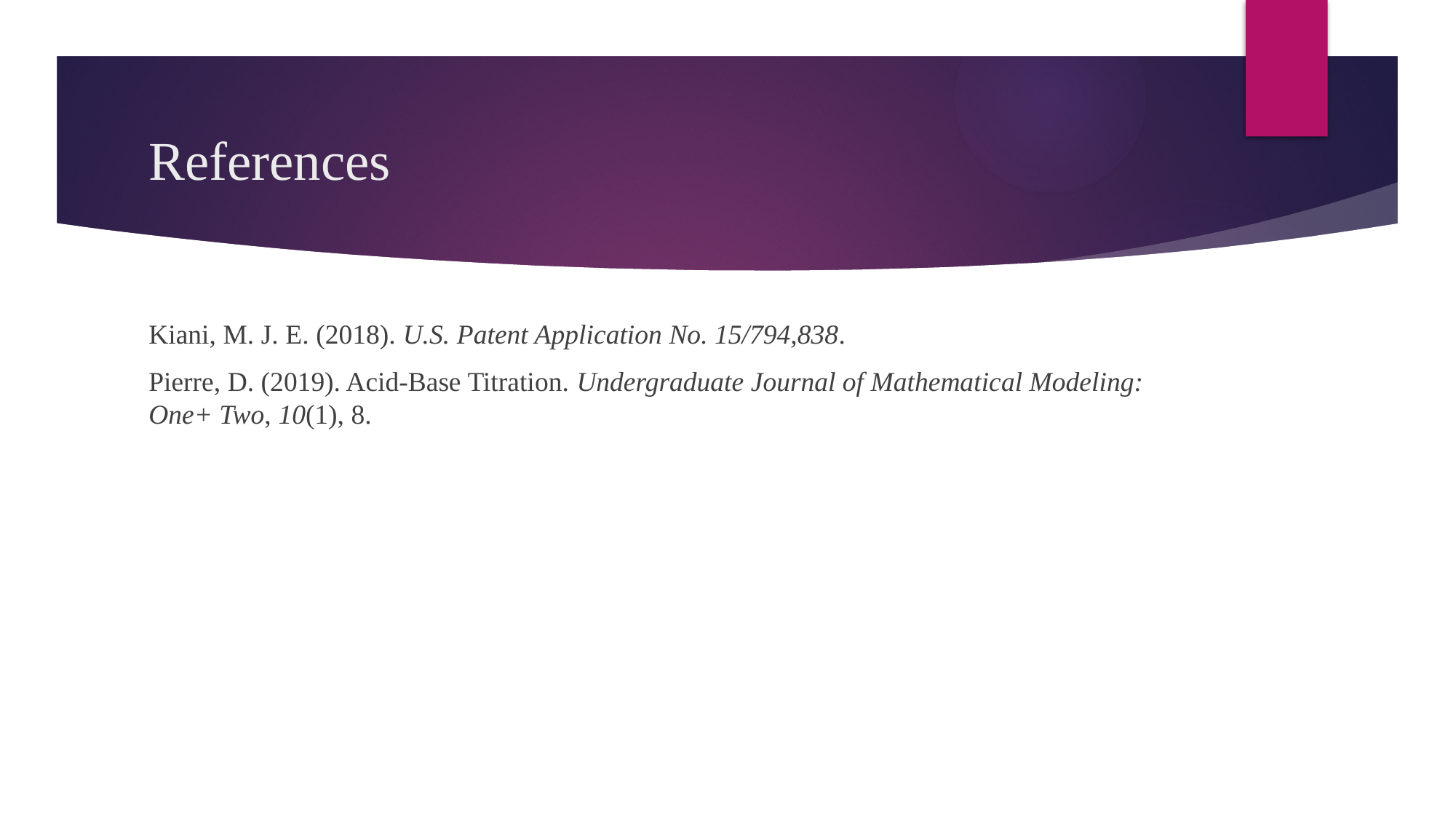

# References
Kiani, M. J. E. (2018). U.S. Patent Application No. 15/794,838.
Pierre, D. (2019). Acid-Base Titration. Undergraduate Journal of Mathematical Modeling: One+ Two, 10(1), 8.